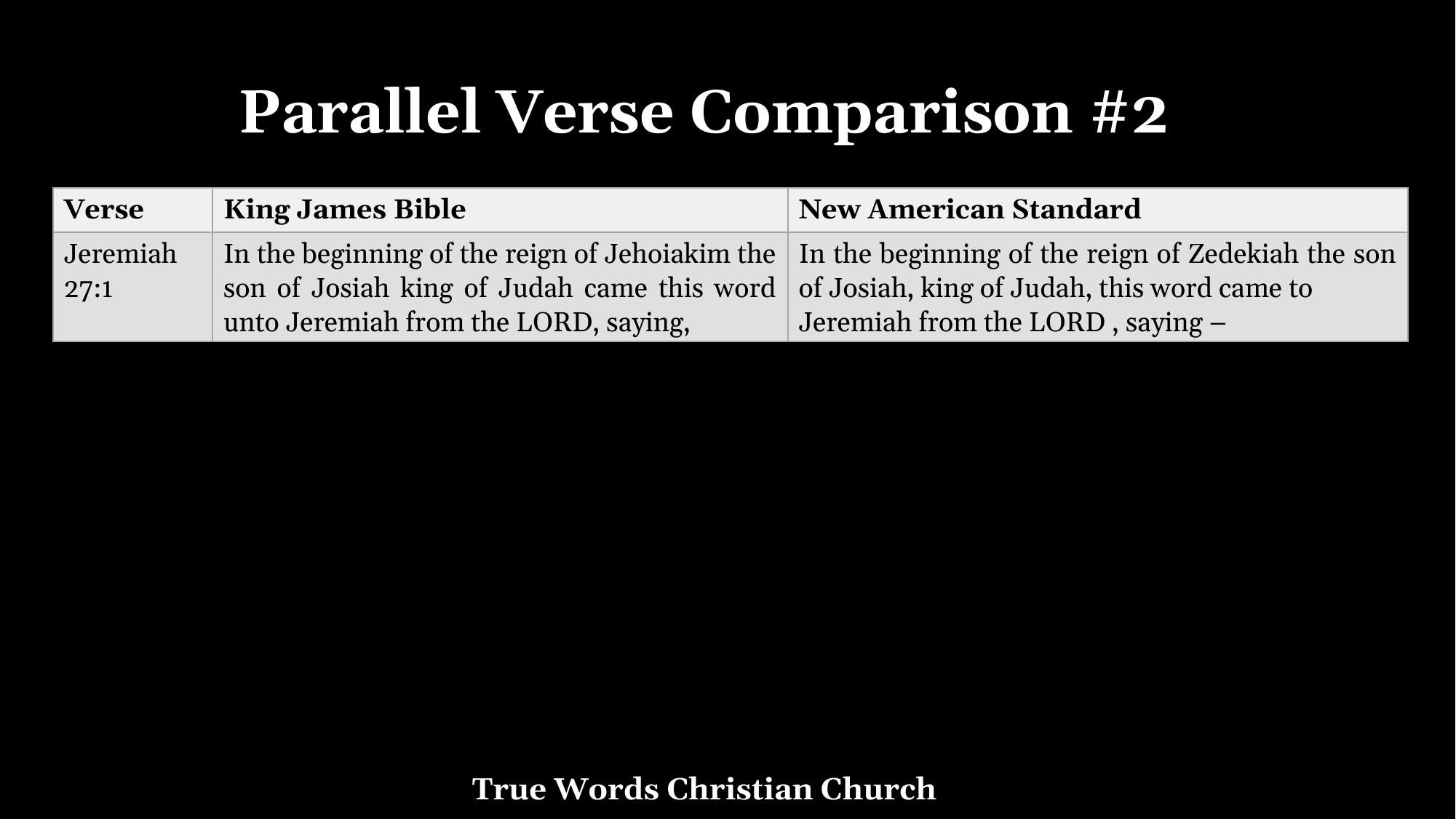

Parallel Verse Comparison #2
| Verse | King James Bible | New American Standard |
| --- | --- | --- |
| Jeremiah 27:1 | In the beginning of the reign of Jehoiakim the son of Josiah king of Judah came this word unto Jeremiah from the LORD, saying, | In the beginning of the reign of Zedekiah the son of Josiah, king of Judah, this word came to Jeremiah from the LORD , saying – |
True Words Christian Church